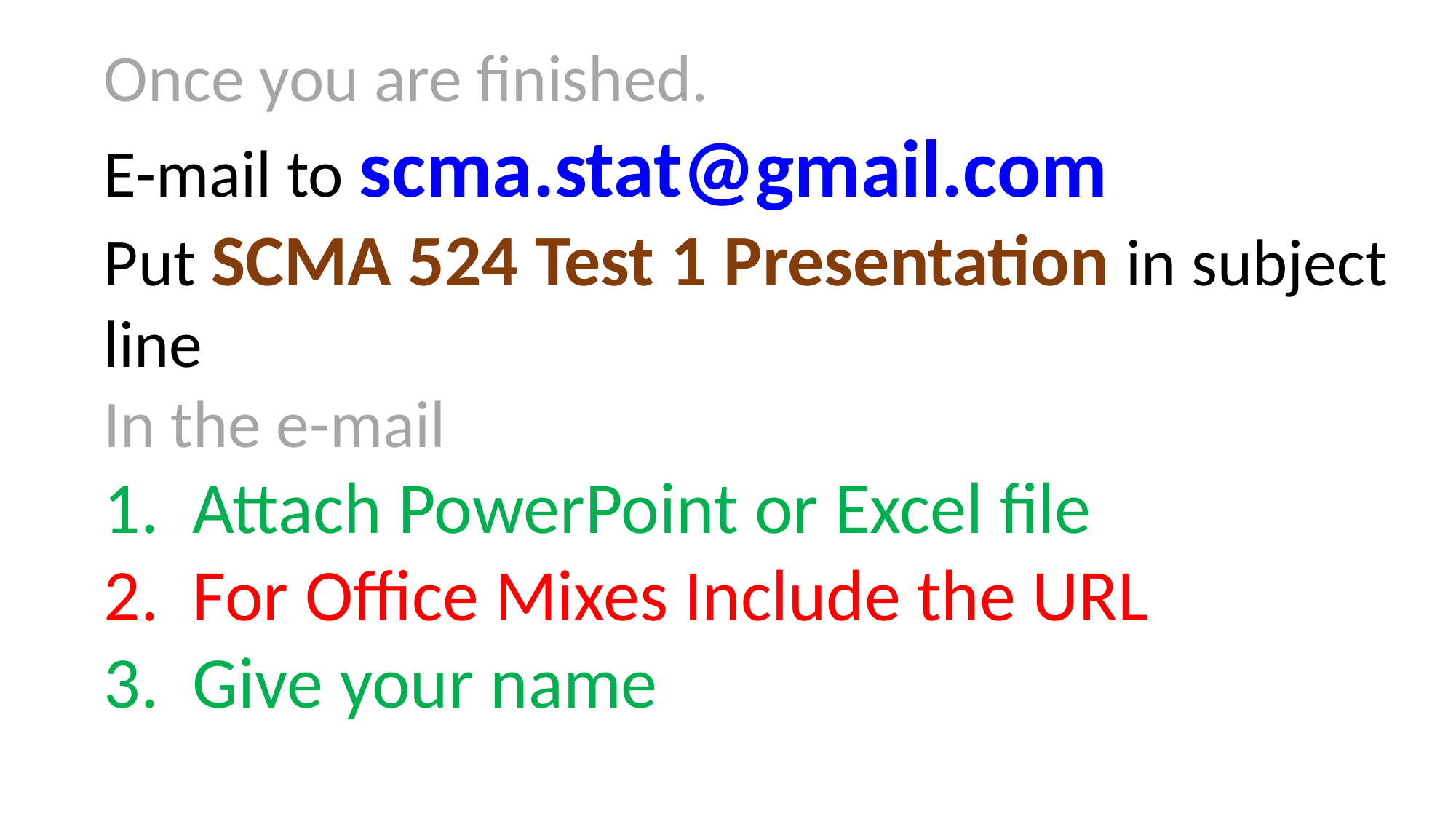

Once you are finished.
E-mail to scma.stat@gmail.com
Put SCMA 524 Test 1 Presentation in subject line
In the e-mail
Attach PowerPoint or Excel file
For Office Mixes Include the URL
Give your name